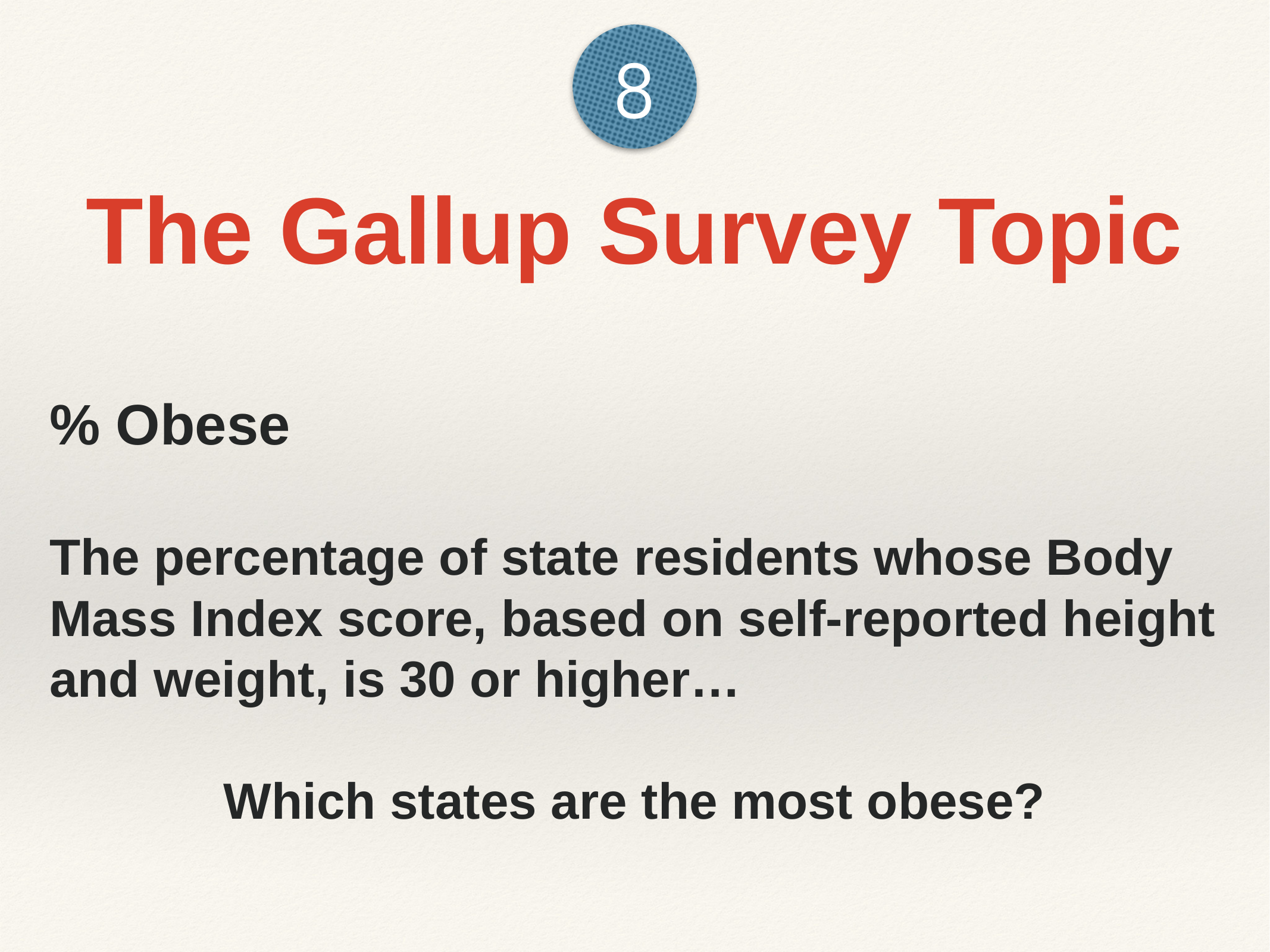

8
The Gallup Survey Topic
# % Obese

The percentage of state residents whose Body Mass Index score, based on self-reported height and weight, is 30 or higher…

Which states are the most obese?